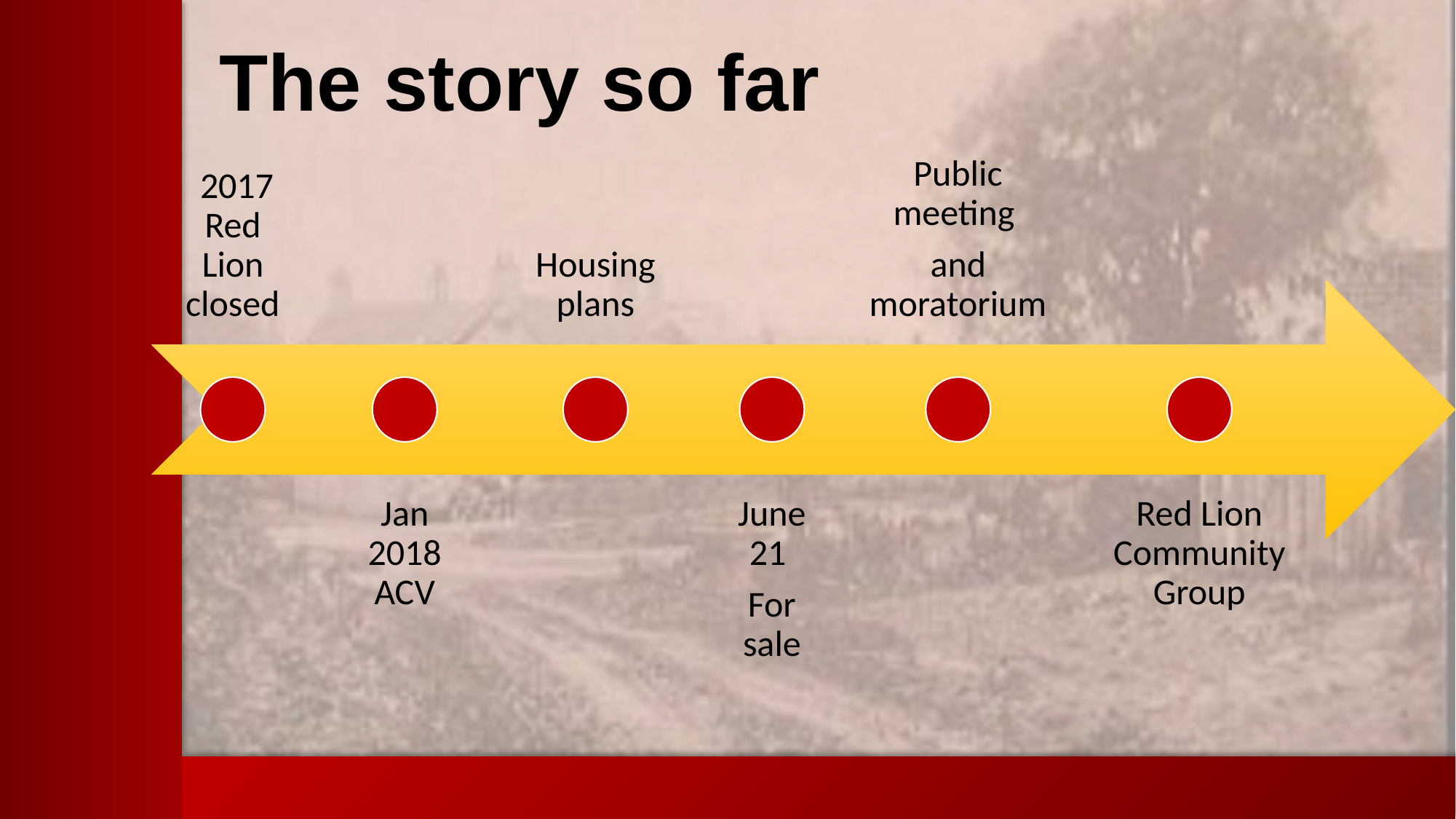

# The story so far
 2017 Red Lion closed
Jan 2018 ACV
Housing plans
June 21
For sale
Public meeting
and moratorium
Red Lion Community Group